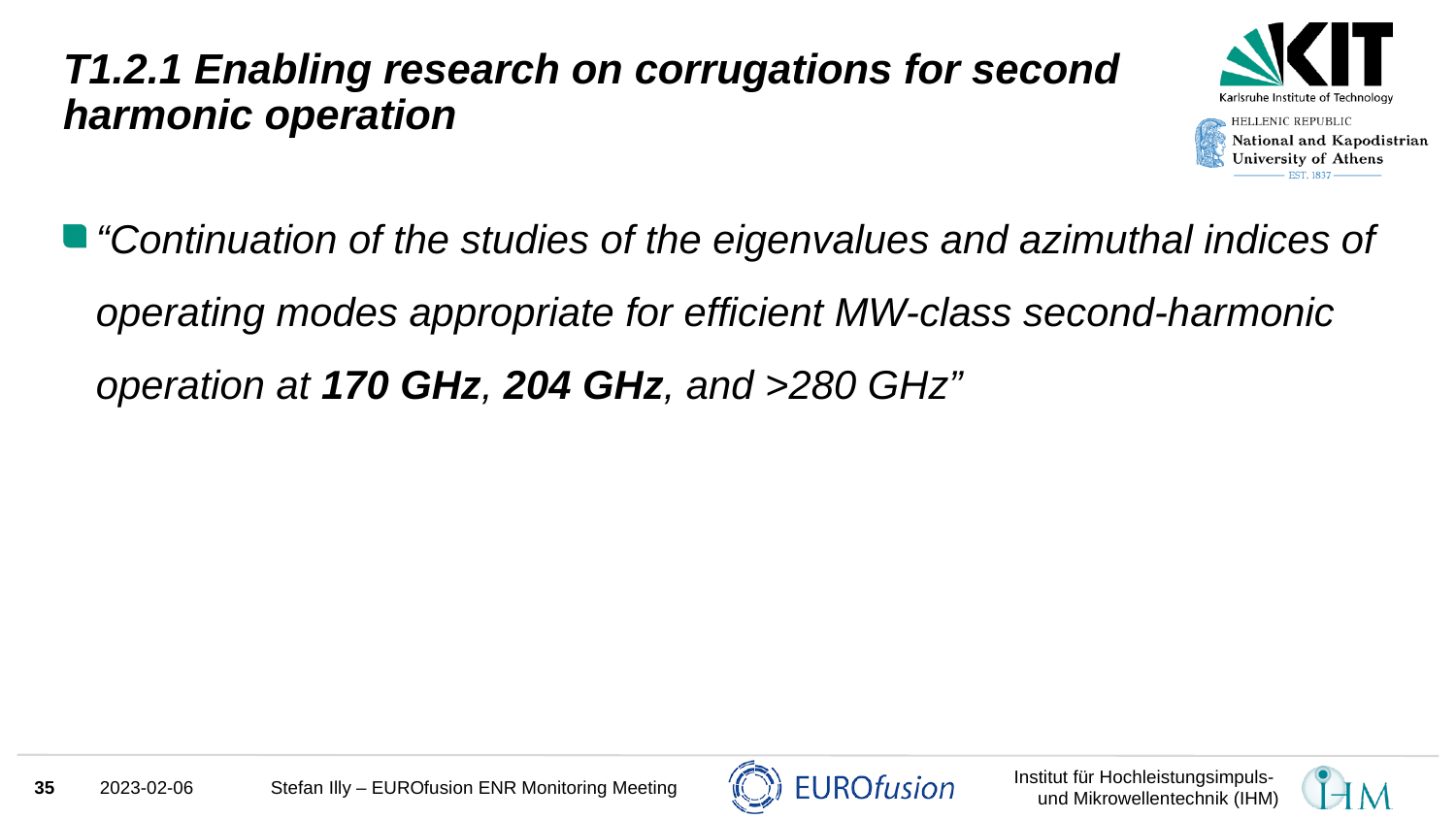

# T1.2.1 Enabling research on corrugations for second harmonic operation
“Continuation of the studies of the eigenvalues and azimuthal indices of operating modes appropriate for efficient MW-class second-harmonic operation at 170 GHz, 204 GHz, and >280 GHz”
35
2023-02-06